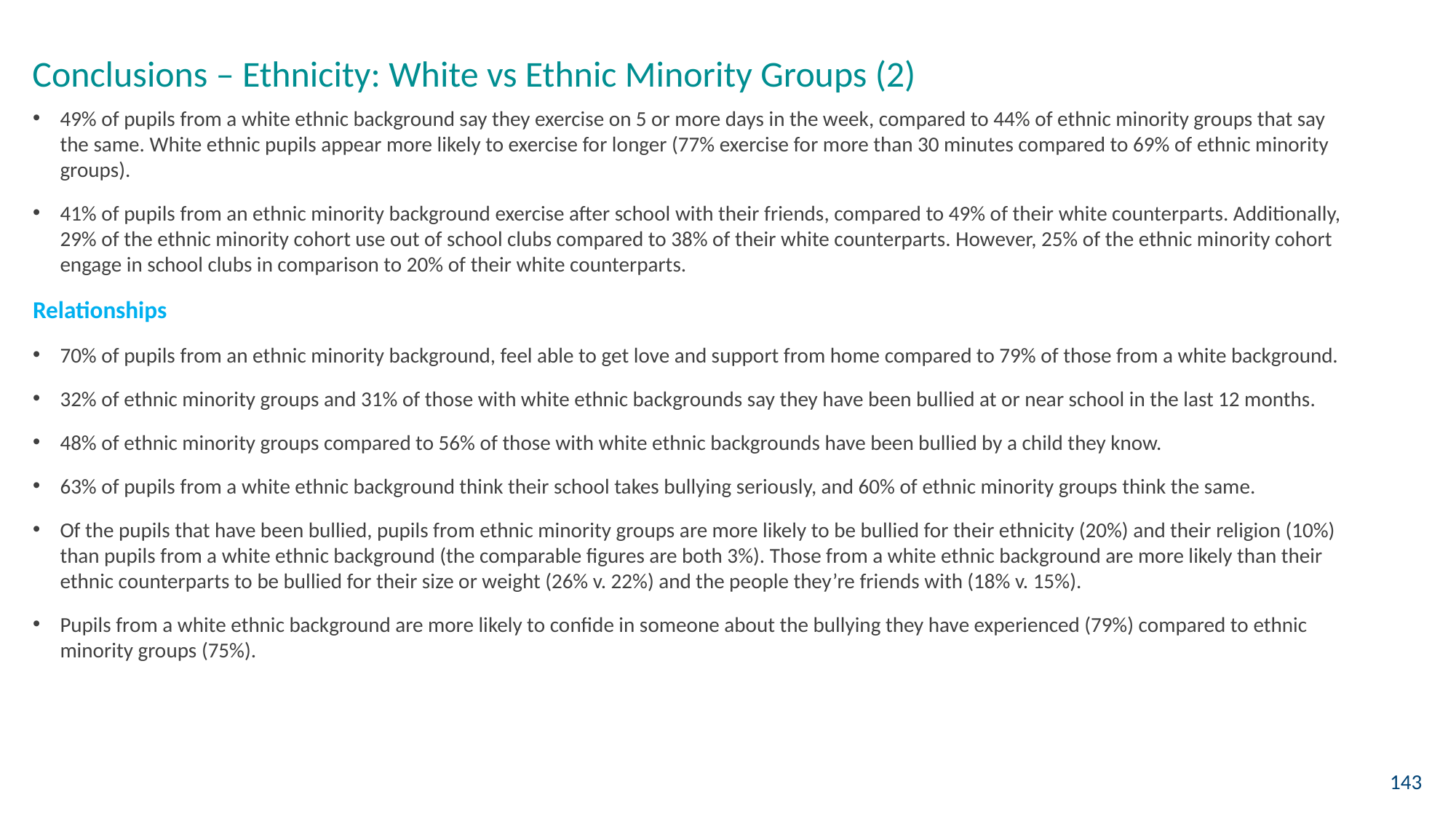

Conclusions – Ethnicity: White vs Ethnic Minority Groups (2)
49% of pupils from a white ethnic background say they exercise on 5 or more days in the week, compared to 44% of ethnic minority groups that say the same. White ethnic pupils appear more likely to exercise for longer (77% exercise for more than 30 minutes compared to 69% of ethnic minority groups).
41% of pupils from an ethnic minority background exercise after school with their friends, compared to 49% of their white counterparts. Additionally, 29% of the ethnic minority cohort use out of school clubs compared to 38% of their white counterparts. However, 25% of the ethnic minority cohort engage in school clubs in comparison to 20% of their white counterparts.
Relationships
70% of pupils from an ethnic minority background, feel able to get love and support from home compared to 79% of those from a white background.
32% of ethnic minority groups and 31% of those with white ethnic backgrounds say they have been bullied at or near school in the last 12 months.
48% of ethnic minority groups compared to 56% of those with white ethnic backgrounds have been bullied by a child they know.
63% of pupils from a white ethnic background think their school takes bullying seriously, and 60% of ethnic minority groups think the same.
Of the pupils that have been bullied, pupils from ethnic minority groups are more likely to be bullied for their ethnicity (20%) and their religion (10%) than pupils from a white ethnic background (the comparable figures are both 3%). Those from a white ethnic background are more likely than their ethnic counterparts to be bullied for their size or weight (26% v. 22%) and the people they’re friends with (18% v. 15%).
Pupils from a white ethnic background are more likely to confide in someone about the bullying they have experienced (79%) compared to ethnic minority groups (75%).